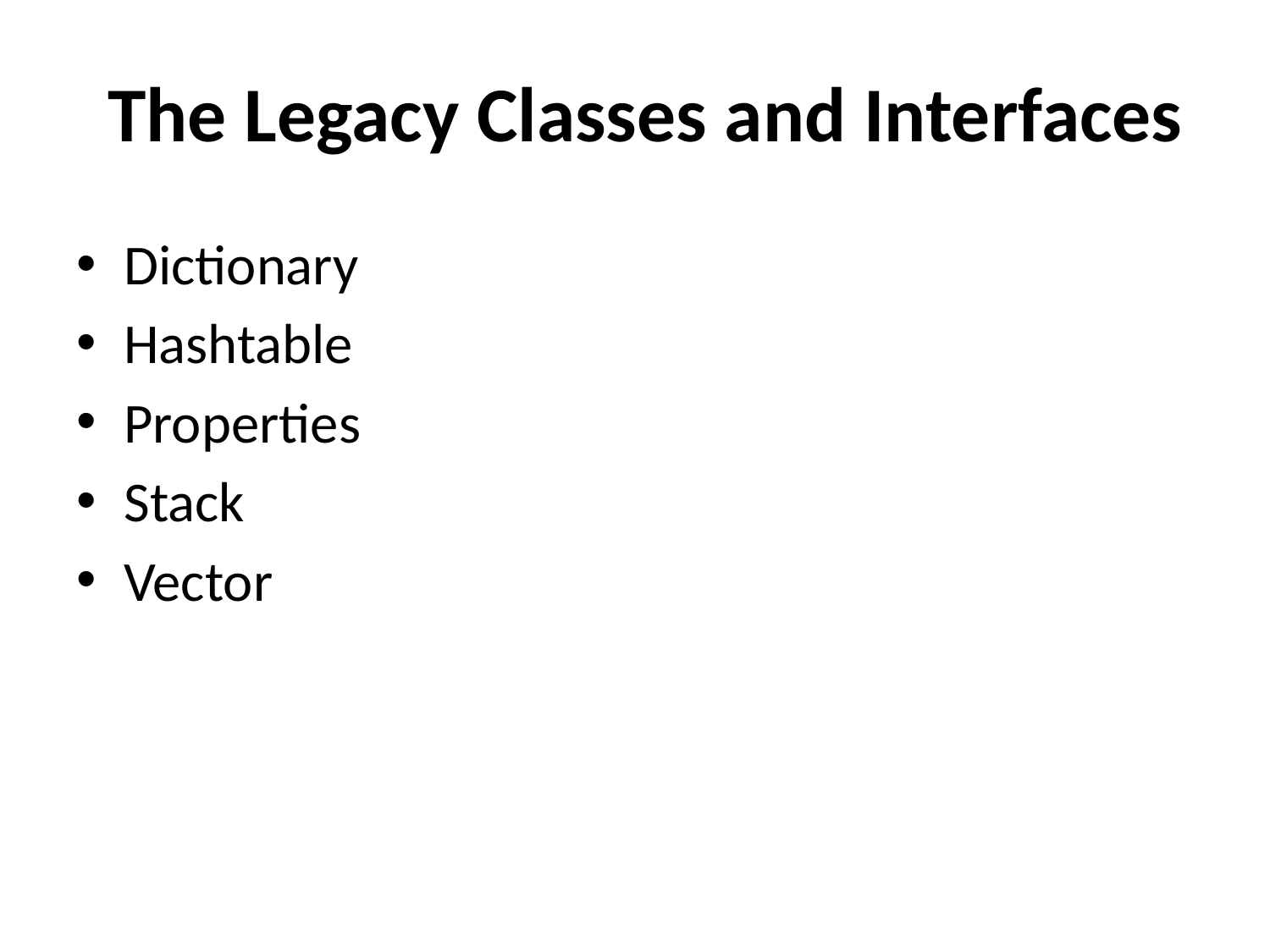

# The Legacy Classes and Interfaces
Dictionary
Hashtable
Properties
Stack
Vector